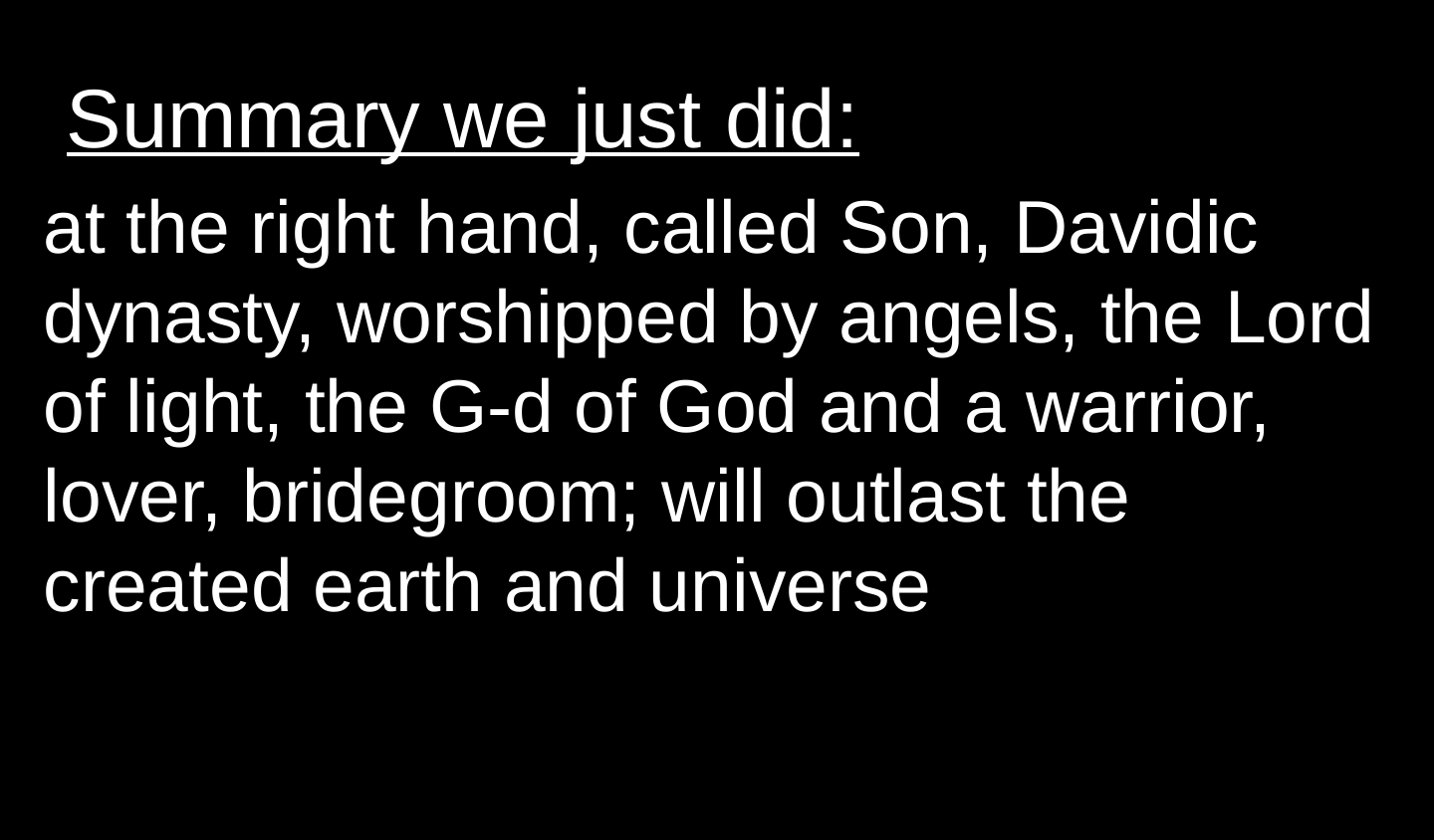

Summary we just did:
at the right hand, called Son, Davidic dynasty, worshipped by angels, the Lord of light, the G-d of God and a warrior, lover, bridegroom; will outlast the created earth and universe